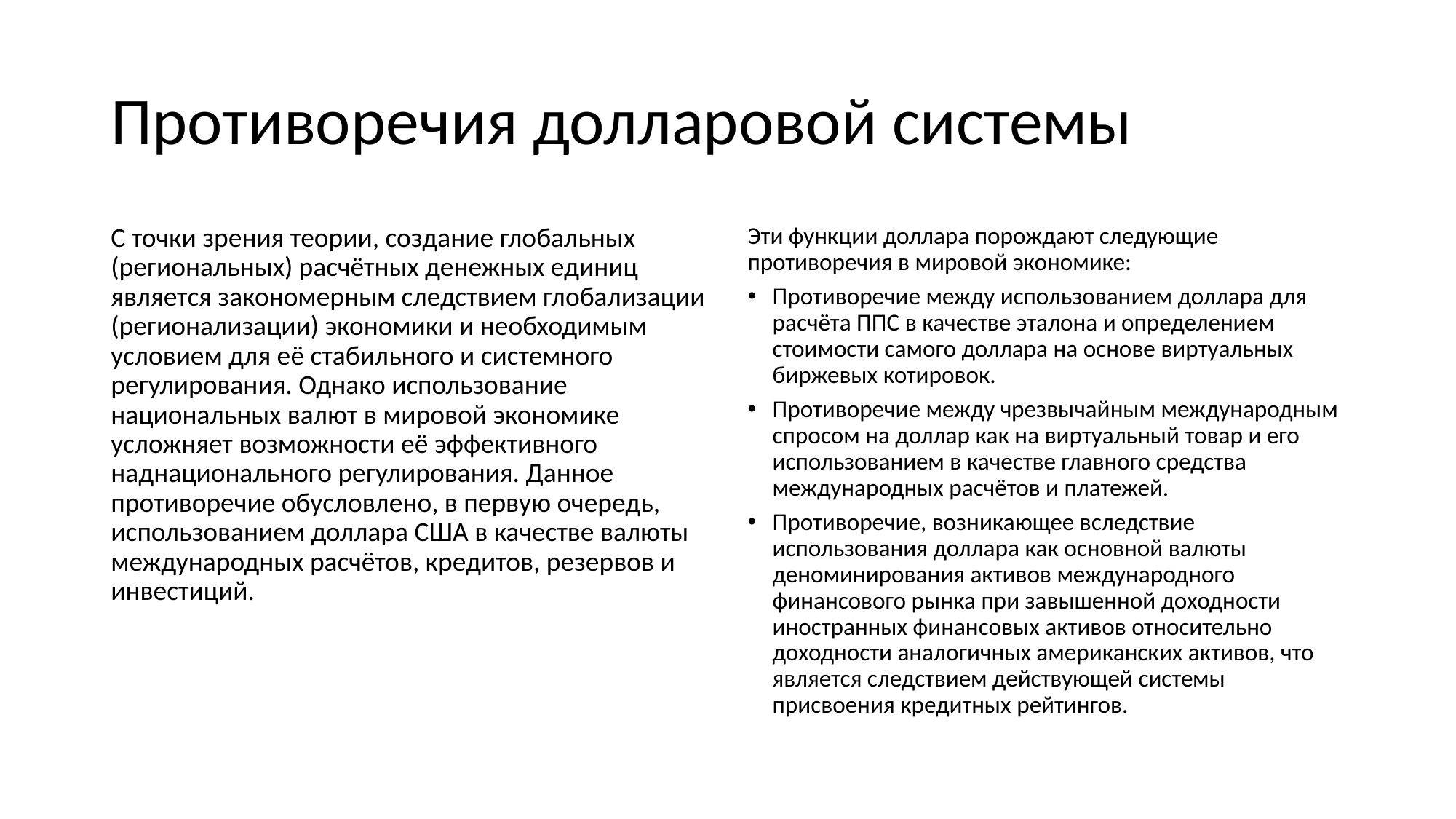

# Противоречия долларовой системы
С точки зрения теории, создание глобальных (региональных) расчётных денежных единиц является закономерным следствием глобализации (регионализации) экономики и необходимым условием для её стабильного и системного регулирования. Однако использование национальных валют в мировой экономике усложняет возможности её эффективного наднационального регулирования. Данное противоречие обусловлено, в первую очередь, использованием доллара США в качестве валюты международных расчётов, кредитов, резервов и инвестиций.
Эти функции доллара порождают следующие противоречия в мировой экономике:
Противоречие между использованием доллара для расчёта ППС в качестве эталона и определением стоимости самого доллара на основе виртуальных биржевых котировок.
Противоречие между чрезвычайным международным спросом на доллар как на виртуальный товар и его использованием в качестве главного средства международных расчётов и платежей.
Противоречие, возникающее вследствие использования доллара как основной валюты деноминирования активов международного финансового рынка при завышенной доходности иностранных финансовых активов относительно доходности аналогичных американских активов, что является следствием действующей системы присвоения кредитных рейтингов.